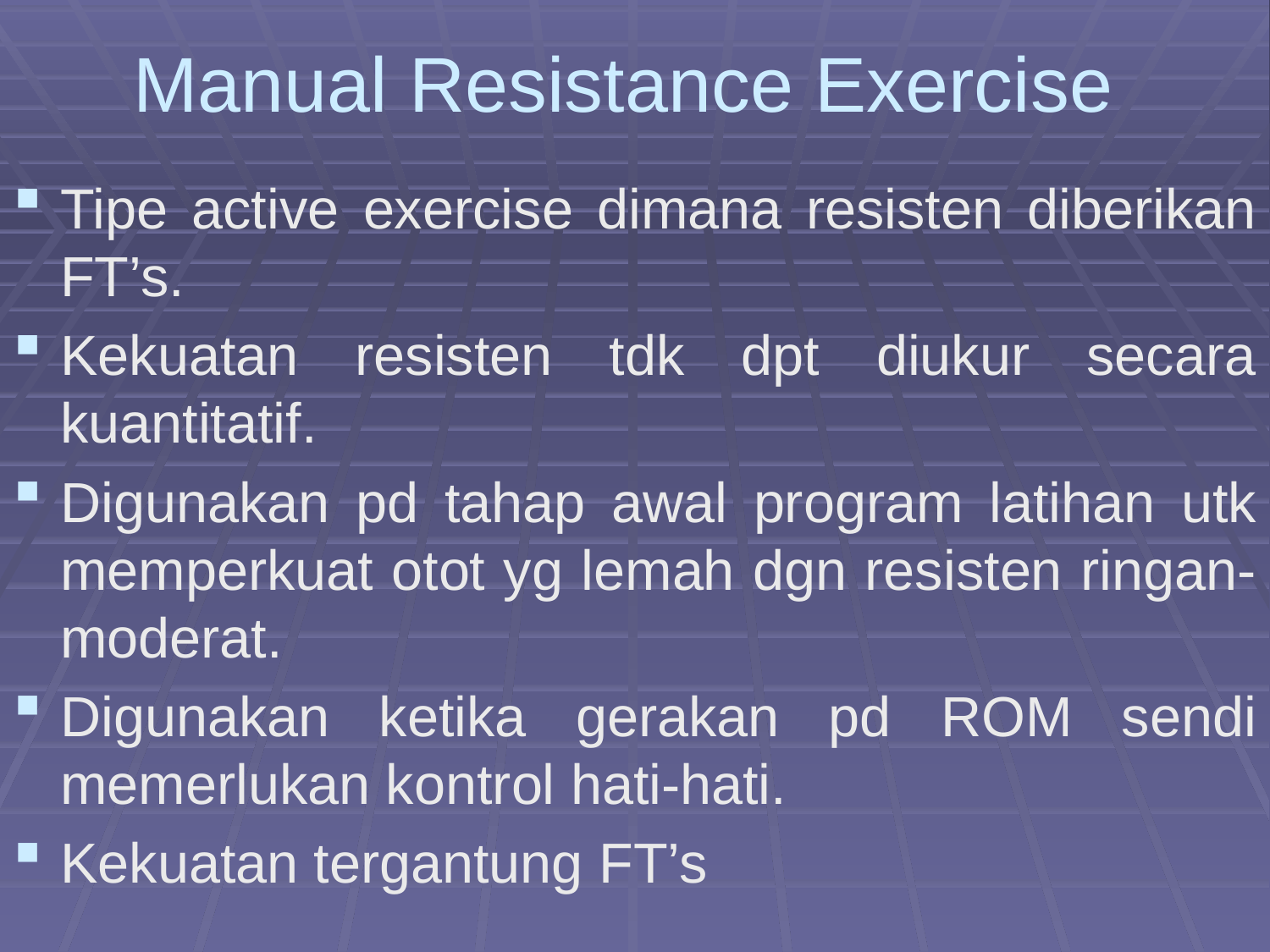

# Manual Resistance Exercise
Tipe active exercise dimana resisten diberikan FT’s.
Kekuatan resisten tdk dpt diukur secara kuantitatif.
Digunakan pd tahap awal program latihan utk memperkuat otot yg lemah dgn resisten ringan-moderat.
Digunakan ketika gerakan pd ROM sendi memerlukan kontrol hati-hati.
Kekuatan tergantung FT’s